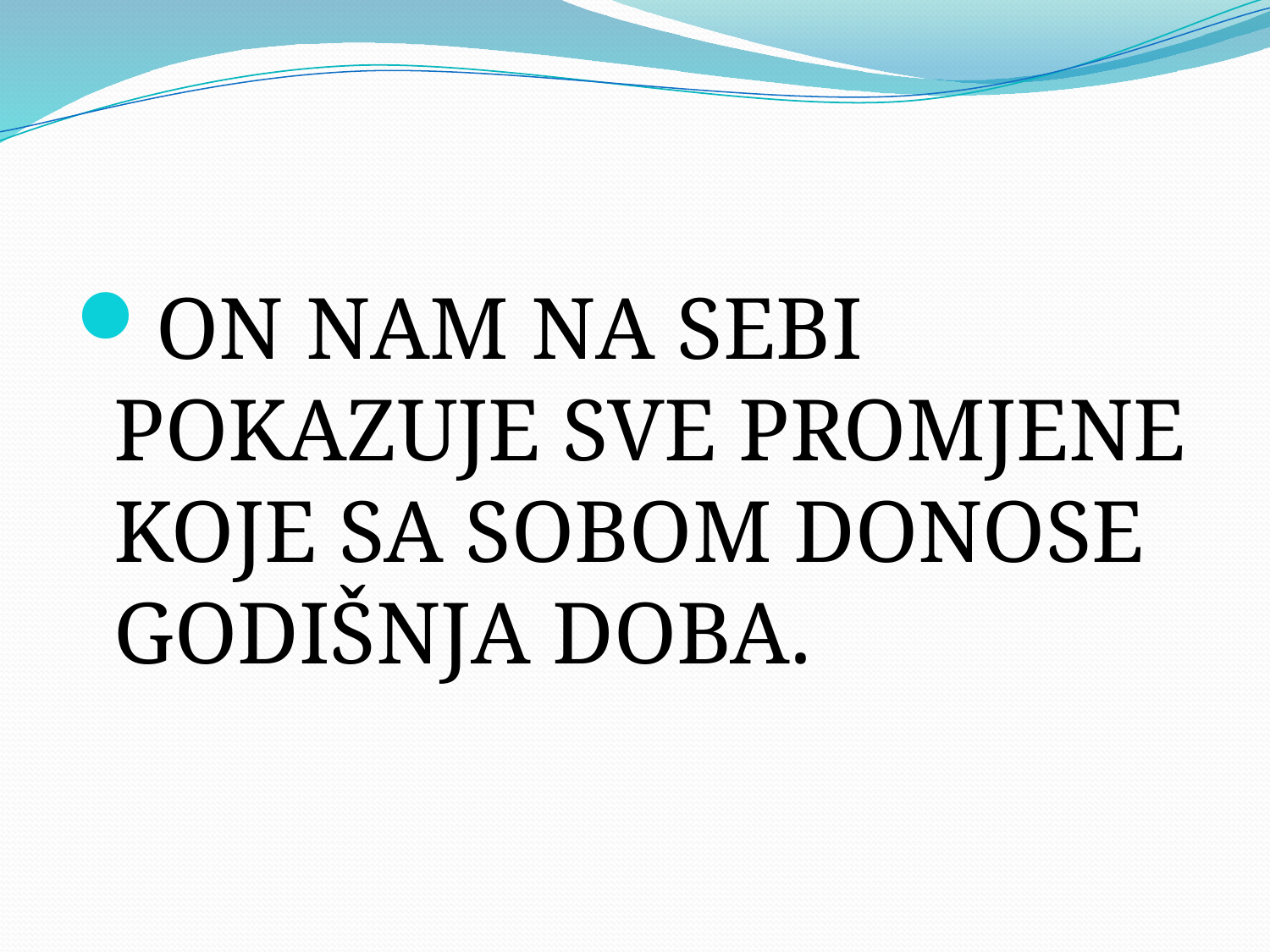

ON NAM NA SEBI POKAZUJE SVE PROMJENE KOJE SA SOBOM DONOSE GODIŠNJA DOBA.